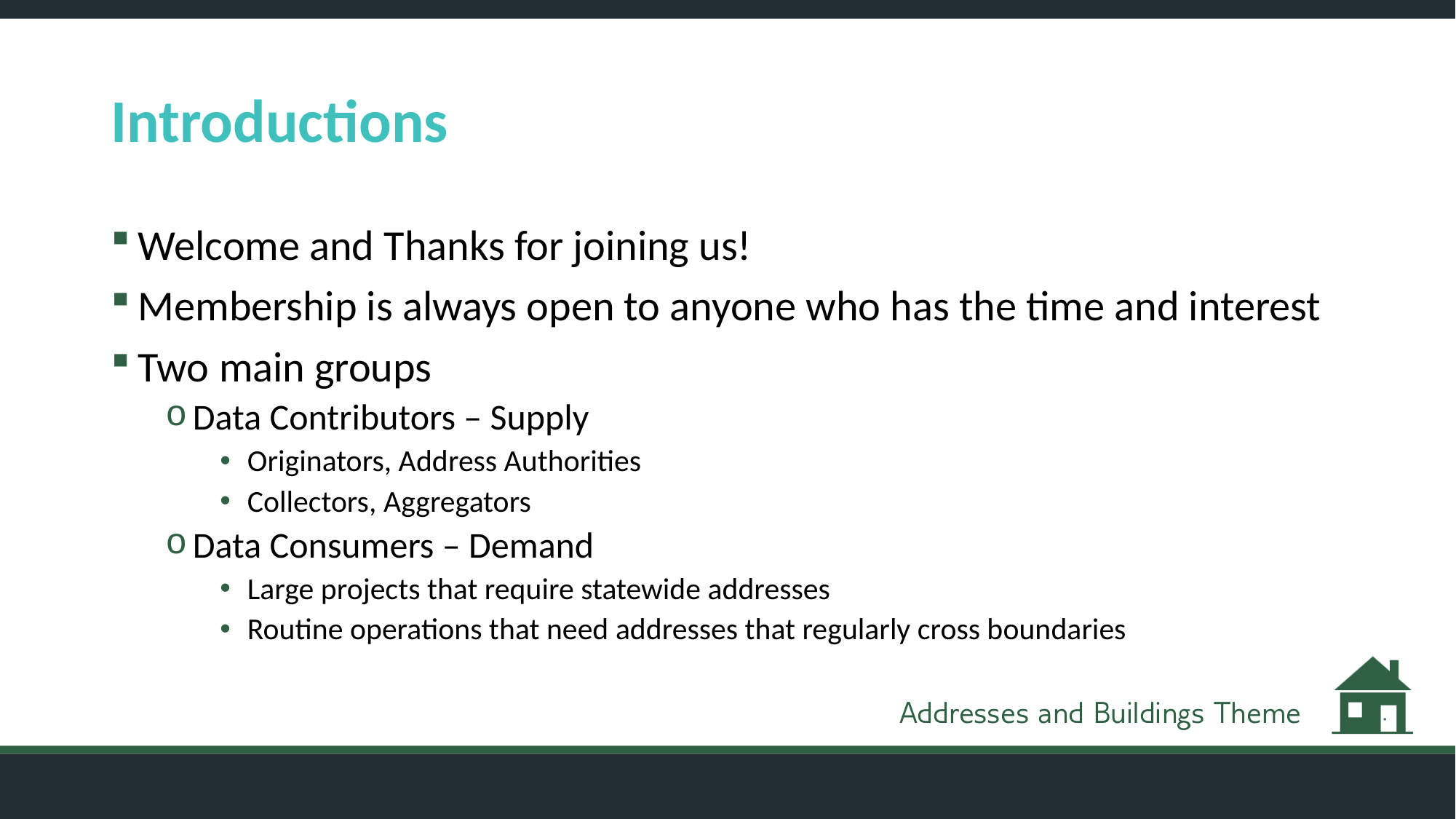

# Introductions
Welcome and Thanks for joining us!
Membership is always open to anyone who has the time and interest
Two main groups
Data Contributors – Supply
Originators, Address Authorities
Collectors, Aggregators
Data Consumers – Demand
Large projects that require statewide addresses
Routine operations that need addresses that regularly cross boundaries